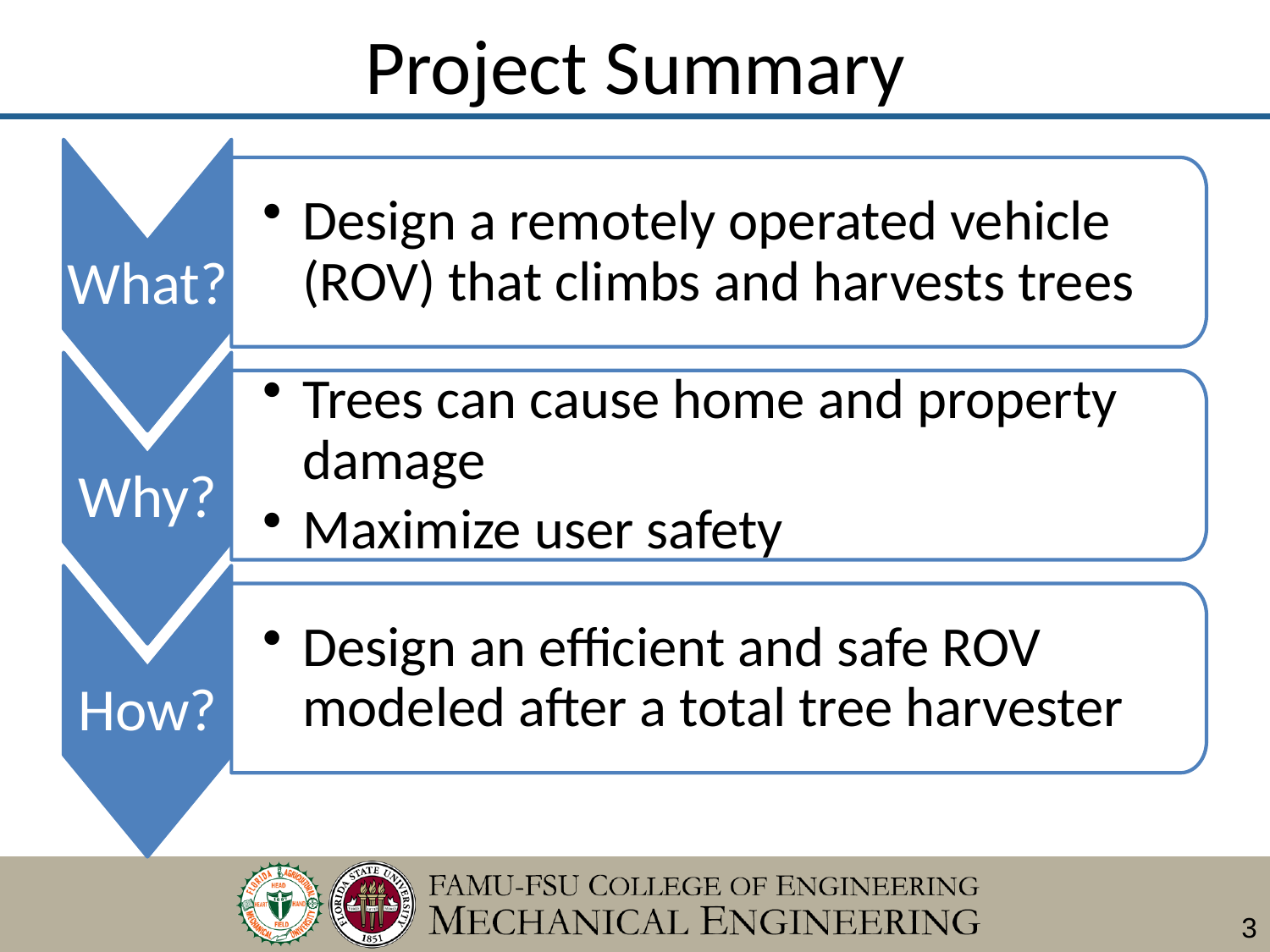

# Project Summary
What?
Design a remotely operated vehicle (ROV) that climbs and harvests trees
Why?
Trees can cause home and property damage
Maximize user safety
How?
Design an efficient and safe ROV modeled after a total tree harvester